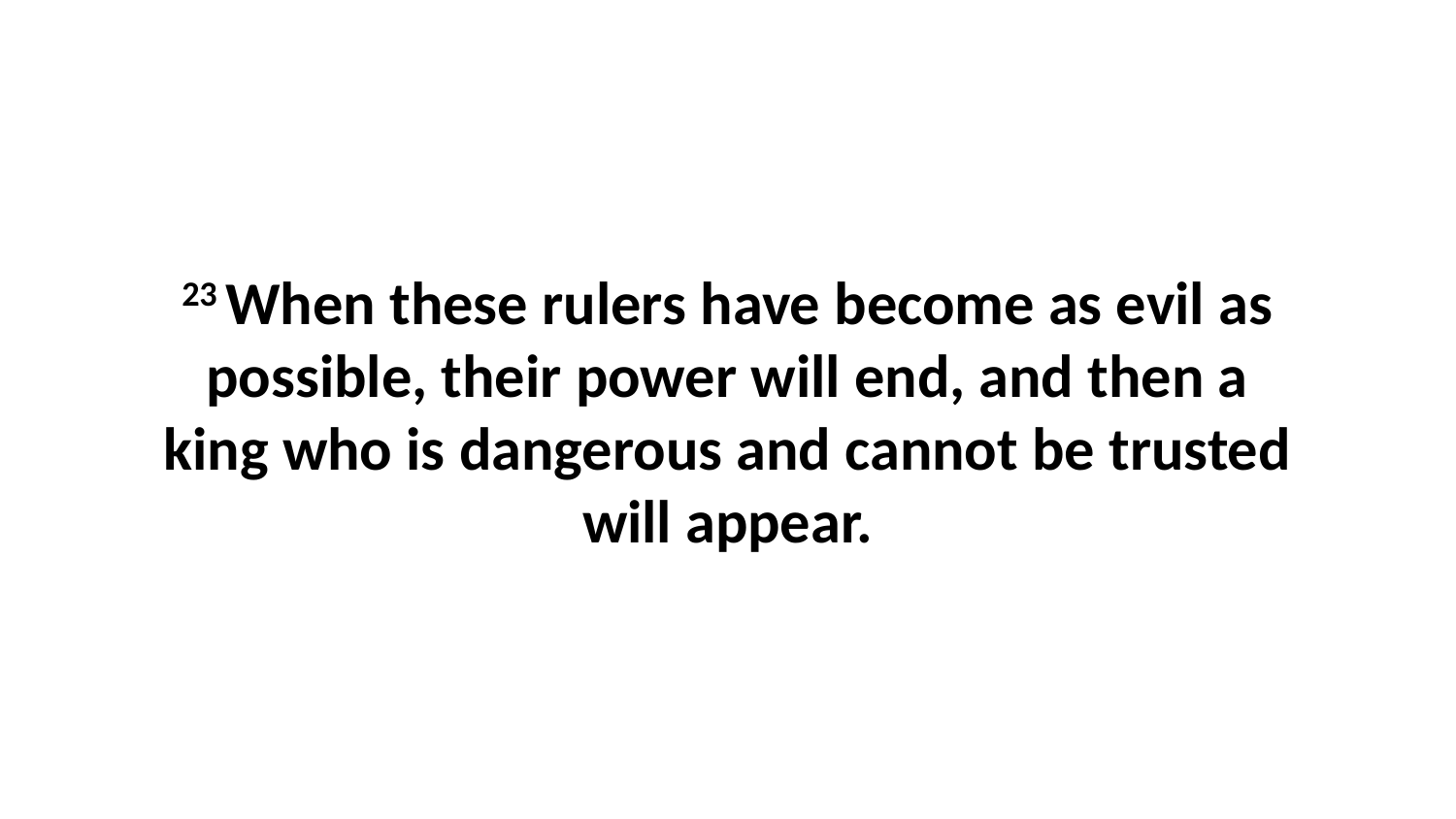

23 When these rulers have become as evil as possible, their power will end, and then a king who is dangerous and cannot be trusted will appear.